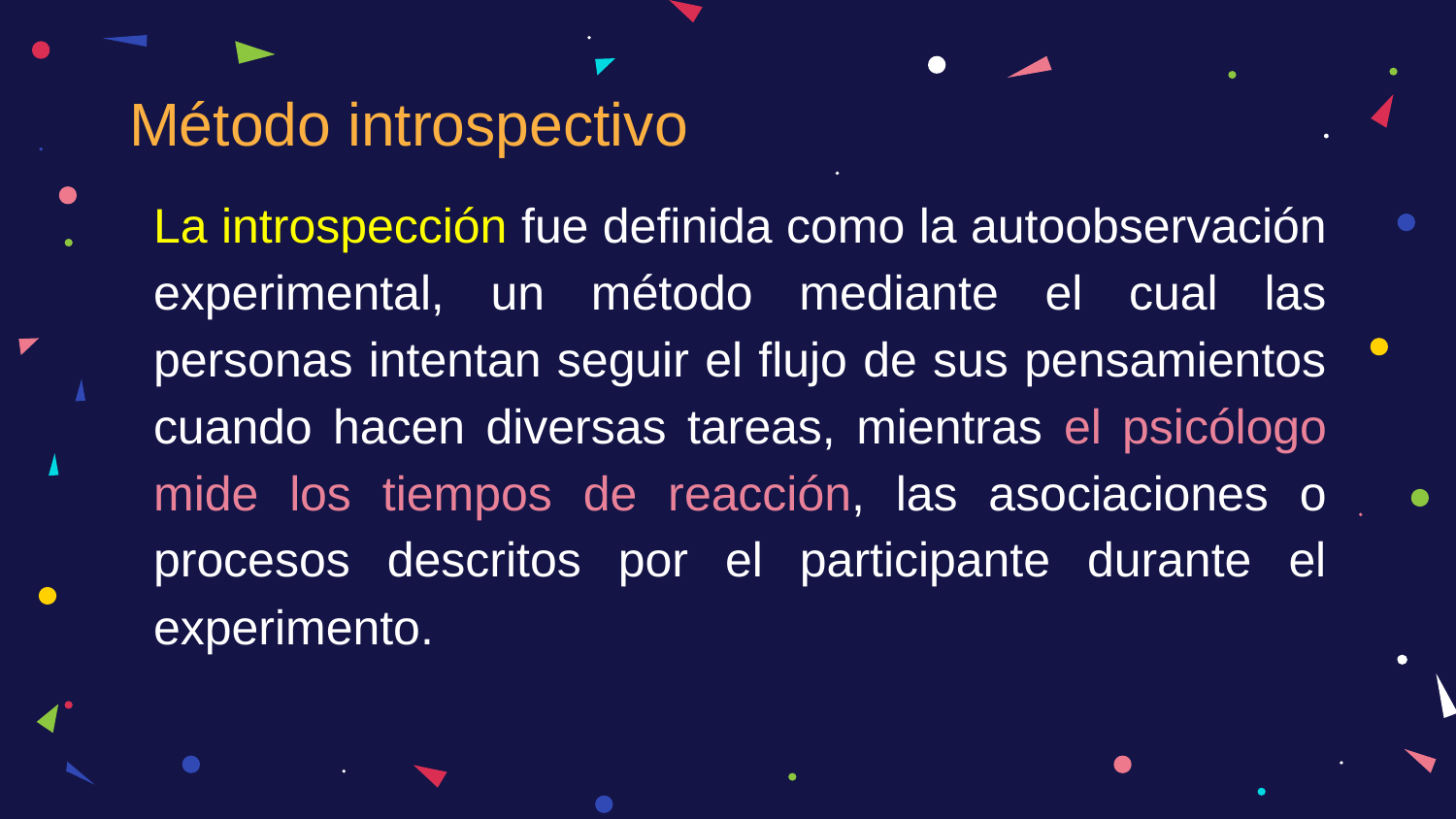

# Método introspectivo
La introspección fue definida como la autoobservación experimental, un método mediante el cual las personas intentan seguir el flujo de sus pensamientos cuando hacen diversas tareas, mientras el psicólogo mide los tiempos de reacción, las asociaciones o procesos descritos por el participante durante el experimento.